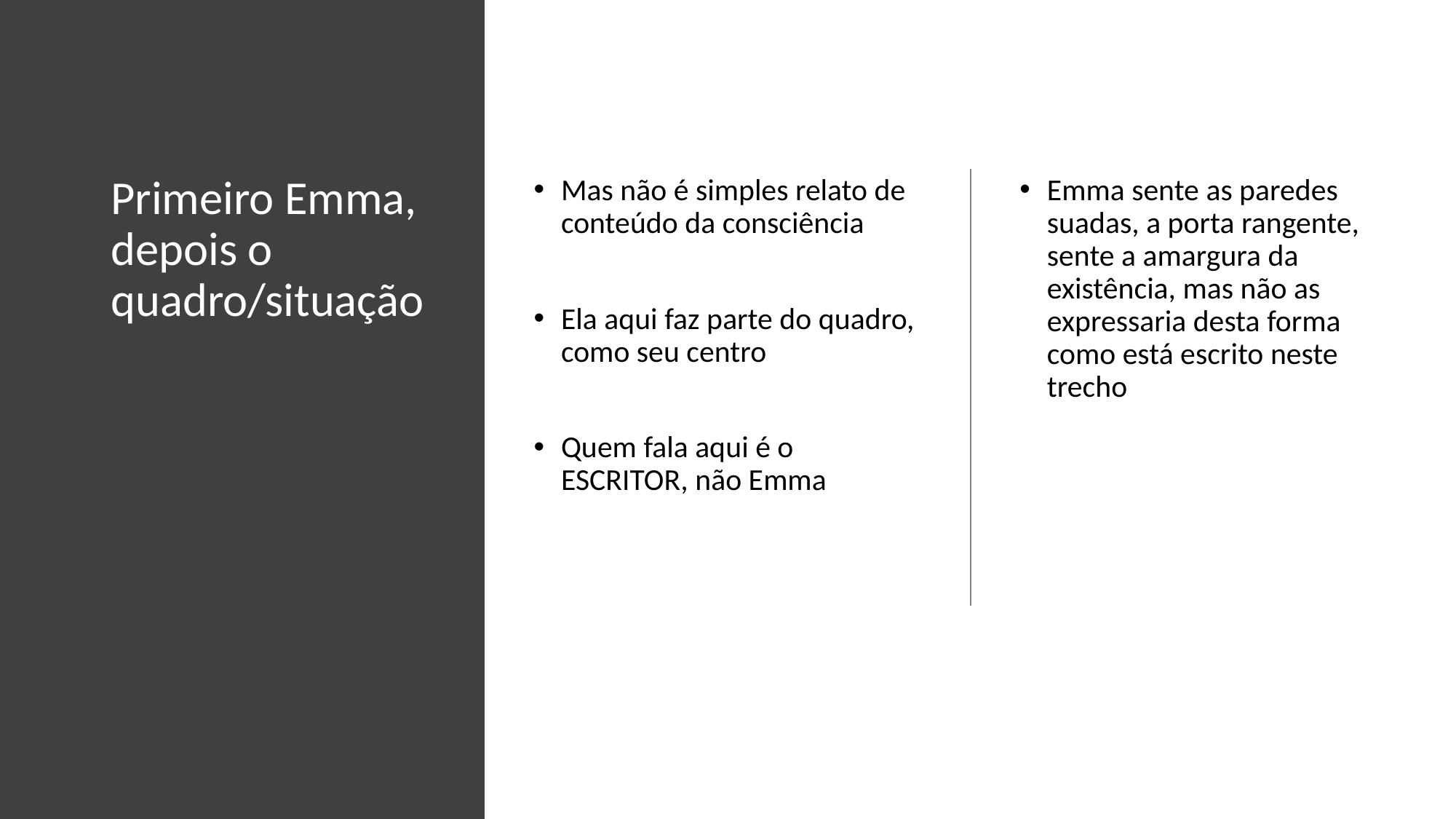

# Primeiro Emma, depois o quadro/situação
Mas não é simples relato de conteúdo da consciência

Ela aqui faz parte do quadro, como seu centro

Quem fala aqui é o ESCRITOR, não Emma
Emma sente as paredes suadas, a porta rangente, sente a amargura da existência, mas não as expressaria desta forma como está escrito neste trecho